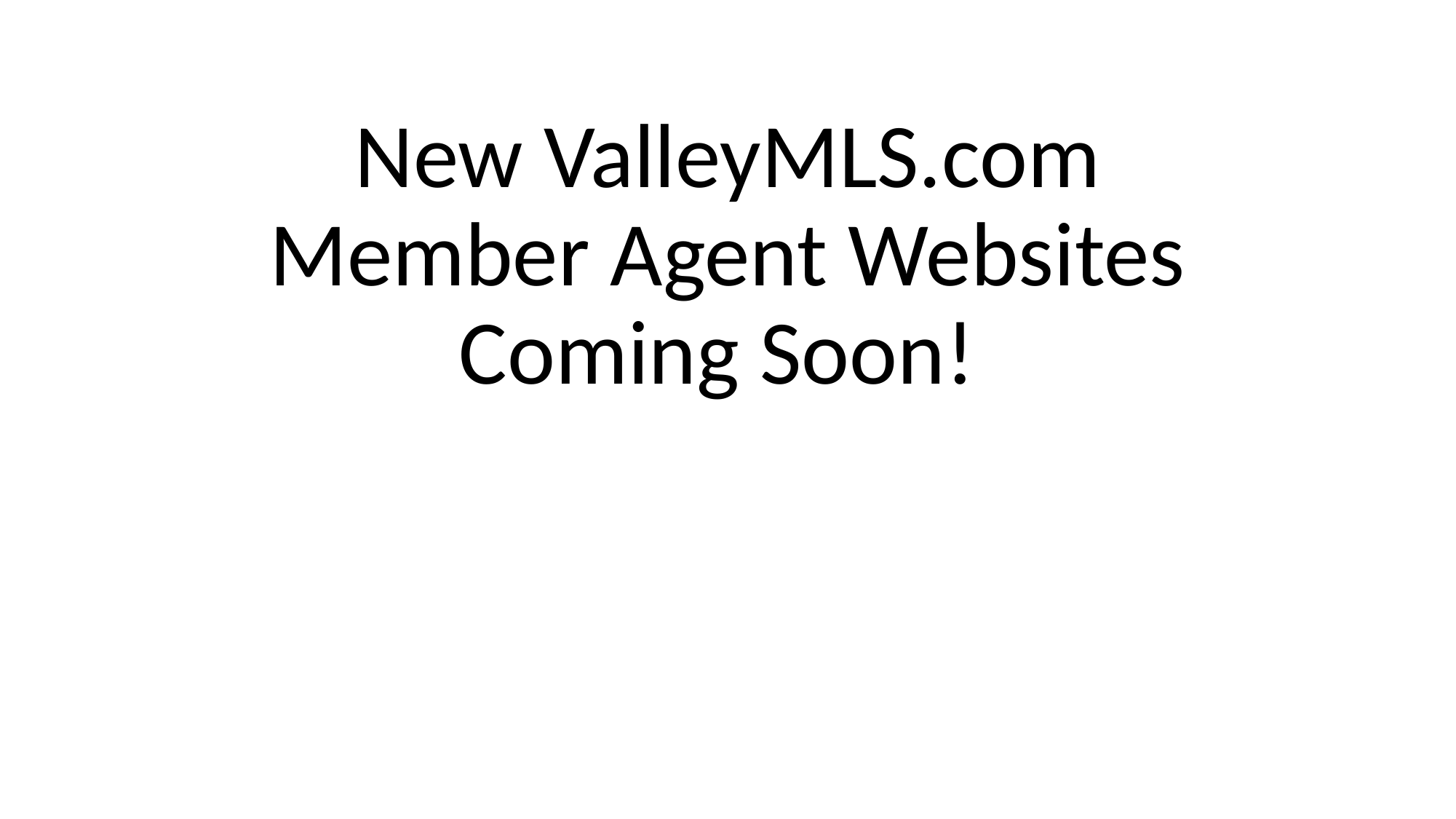

# New ValleyMLS.com Member Agent Websites Coming Soon!